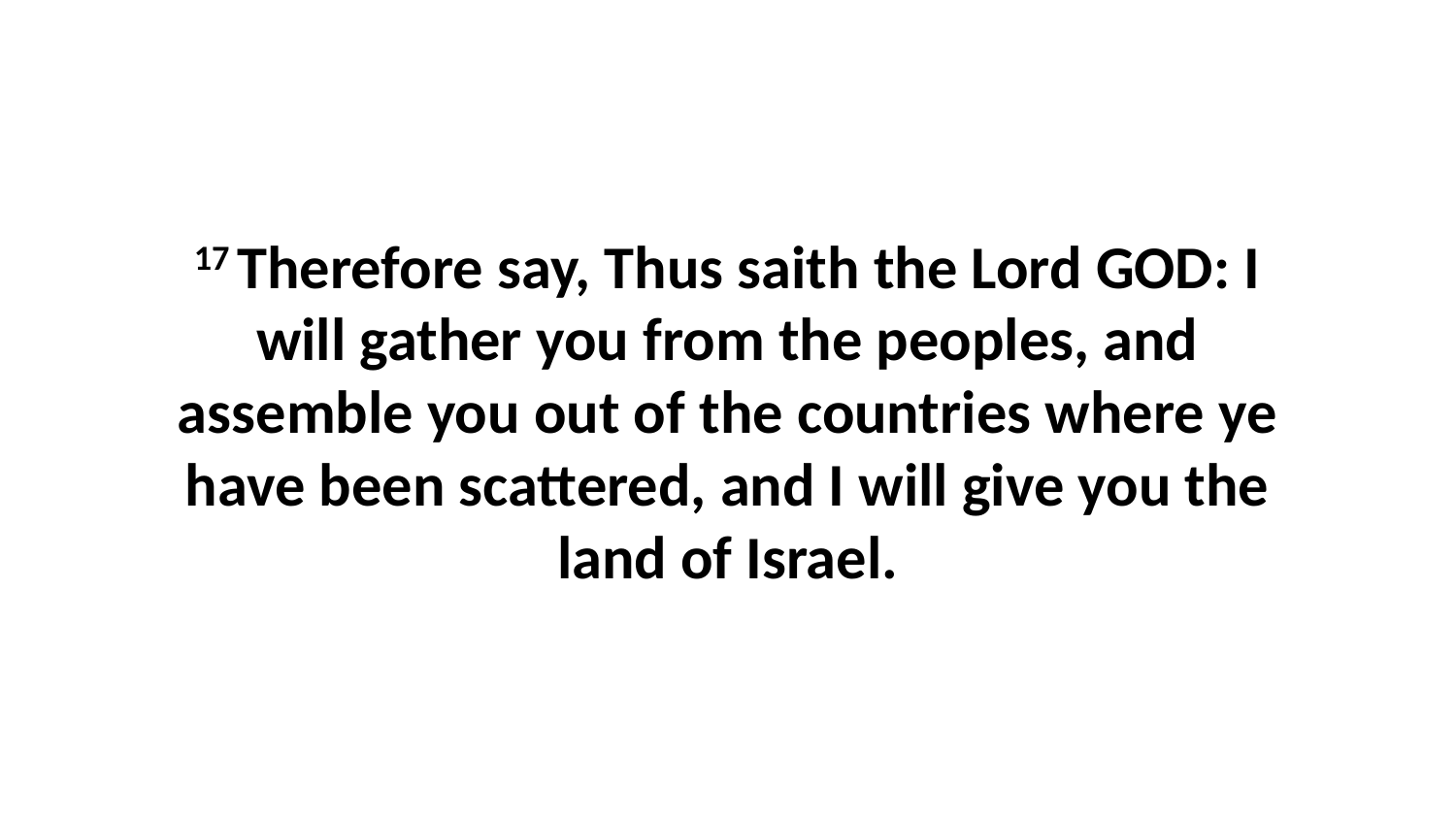

17 Therefore say, Thus saith the Lord GOD: I will gather you from the peoples, and assemble you out of the countries where ye have been scattered, and I will give you the land of Israel.